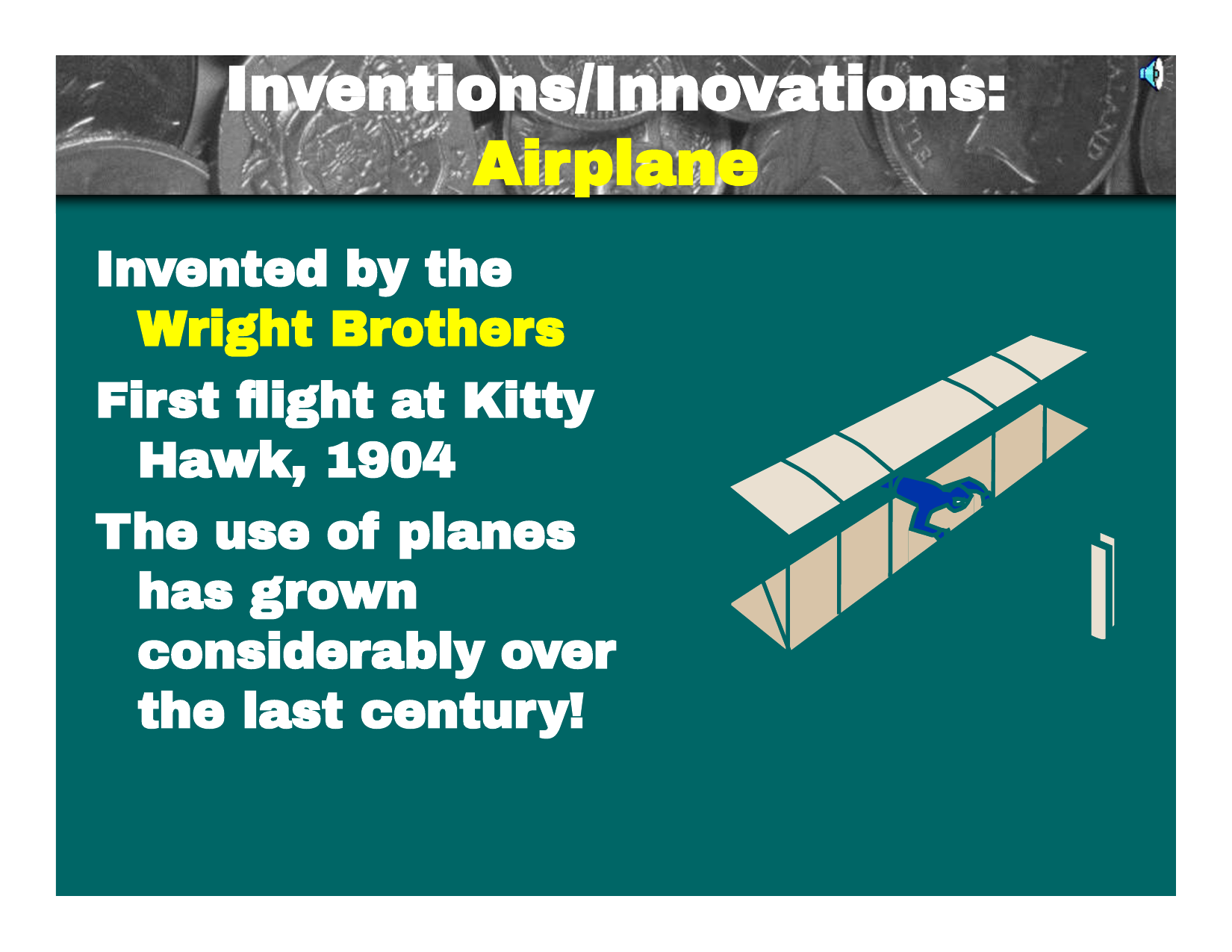

# Inventions/Innovations:
Airplane

Invented by the
Wright Brothers

First flight at Kitty Hawk, 1904

The use of planes has grown considerably over the last century!